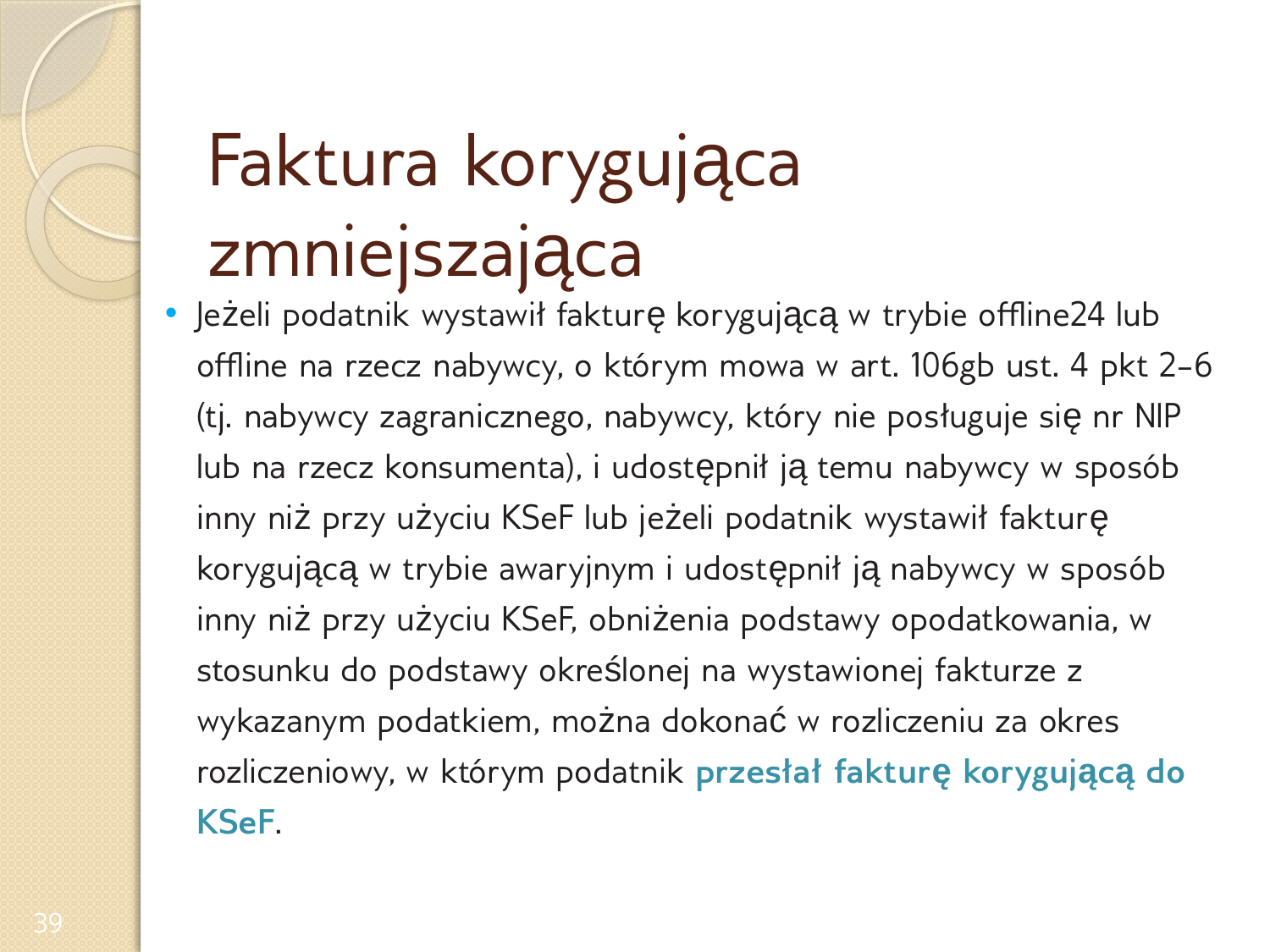

# Faktura korygująca zmniejszająca
Jeżeli podatnik wystawił fakturę korygującą w trybie offline24 lub offline na rzecz nabywcy, o którym mowa w art. 106gb ust. 4 pkt 2–6 (tj. nabywcy zagranicznego, nabywcy, który nie posługuje się nr NIP lub na rzecz konsumenta), i udostępnił ją temu nabywcy w sposób inny niż przy użyciu KSeF lub jeżeli podatnik wystawił fakturę korygującą w trybie awaryjnym i udostępnił ją nabywcy w sposób inny niż przy użyciu KSeF, obniżenia podstawy opodatkowania, w stosunku do podstawy określonej na wystawionej fakturze z wykazanym podatkiem, można dokonać w rozliczeniu za okres rozliczeniowy, w którym podatnik przesłał fakturę korygującą do KSeF.
39